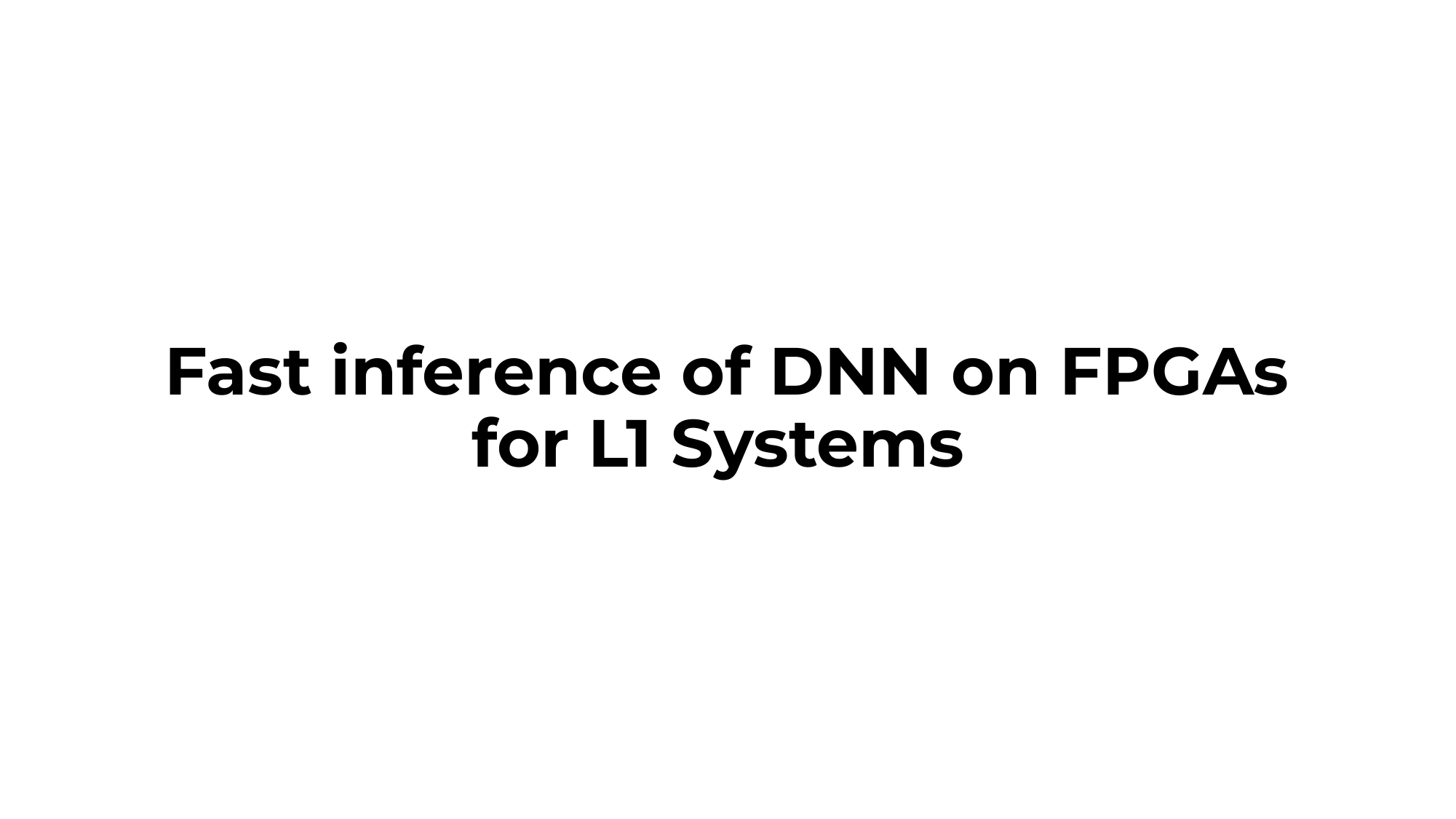

# Fast inference of DNN on FPGAs for L1 Systems